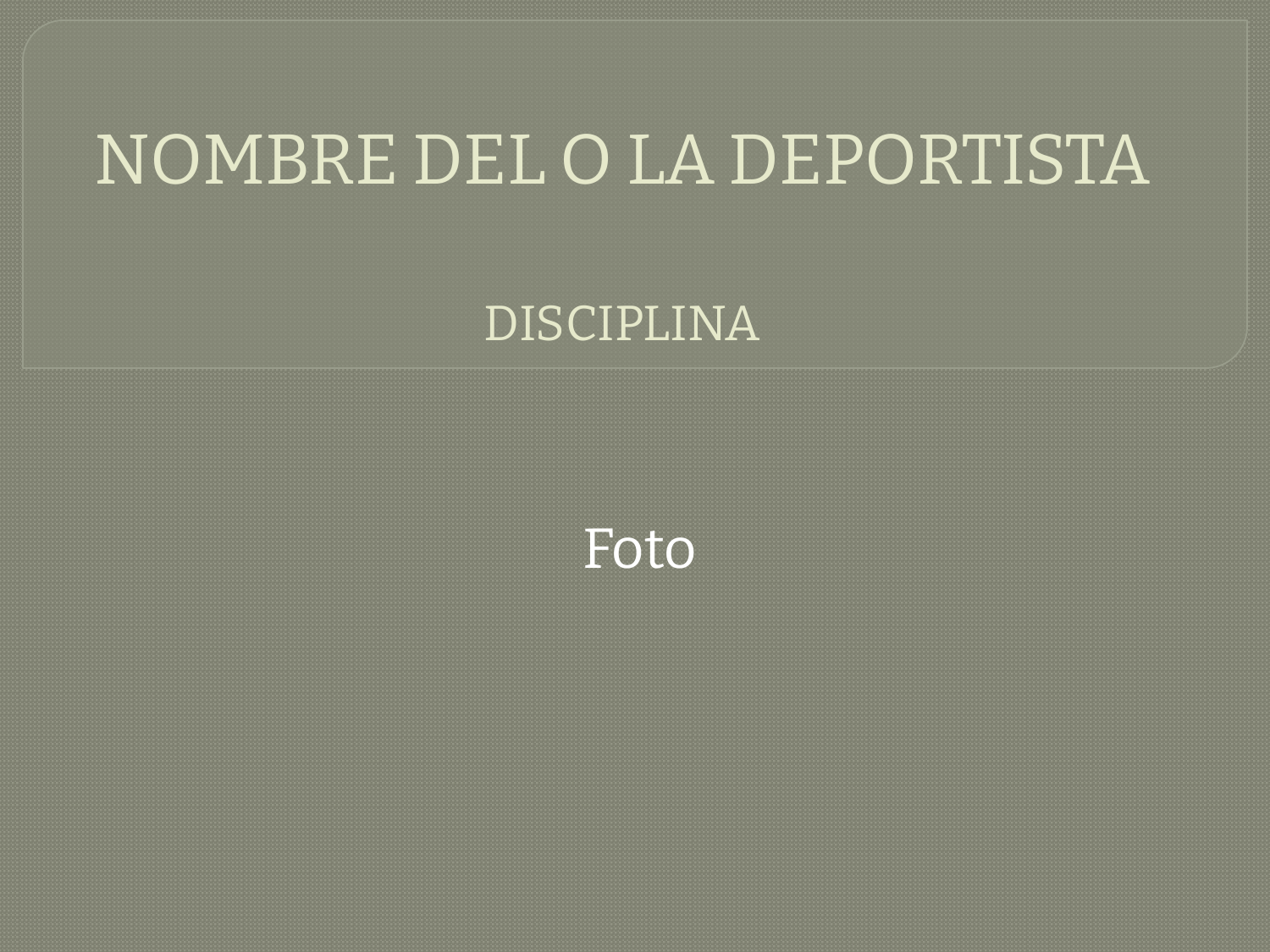

# NOMBRE DEL O LA DEPORTISTA DISCIPLINA
Foto